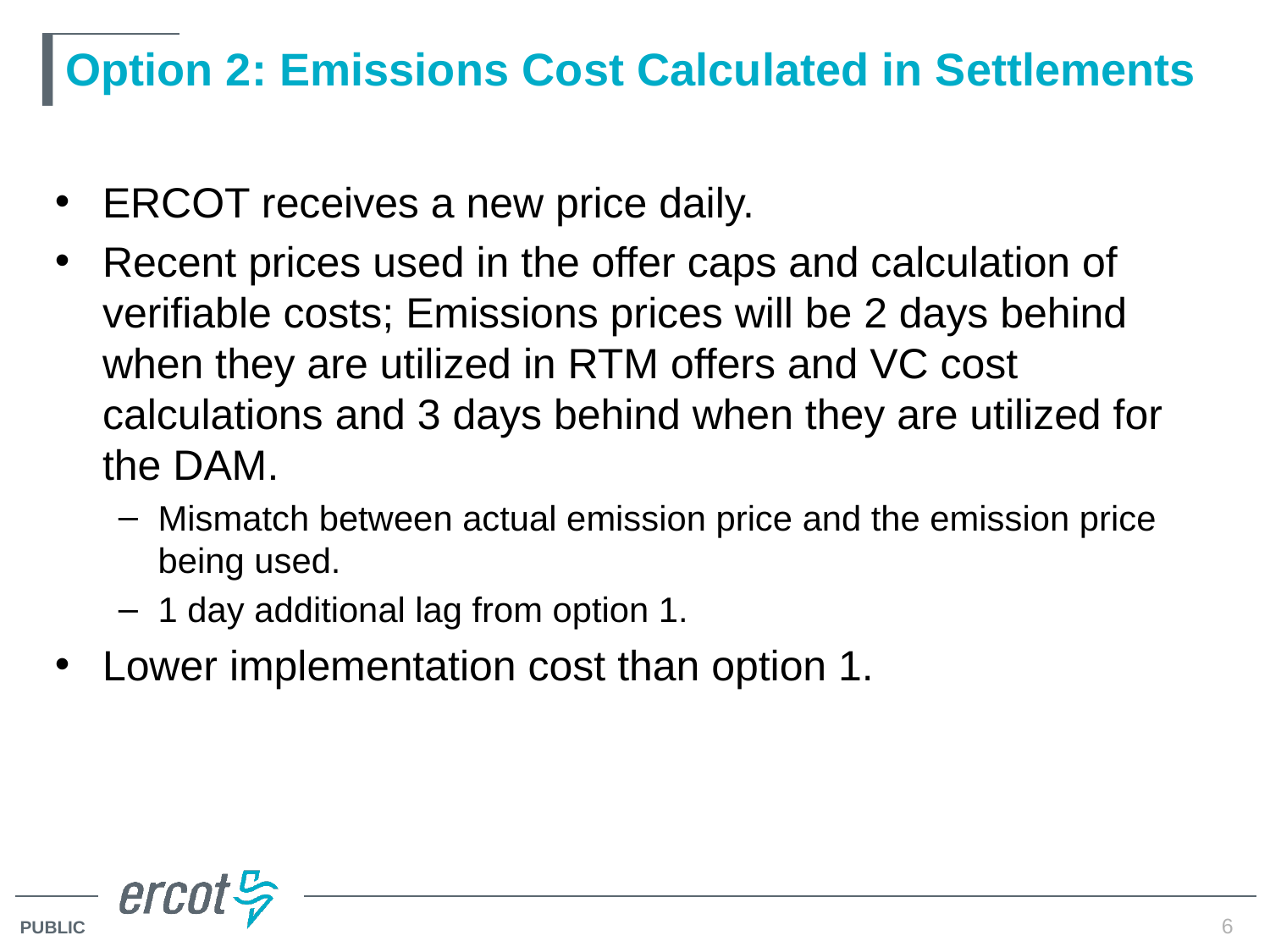

# Option 2: Emissions Cost Calculated in Settlements
ERCOT receives a new price daily.
Recent prices used in the offer caps and calculation of verifiable costs; Emissions prices will be 2 days behind when they are utilized in RTM offers and VC cost calculations and 3 days behind when they are utilized for the DAM.
Mismatch between actual emission price and the emission price being used.
1 day additional lag from option 1.
Lower implementation cost than option 1.

6